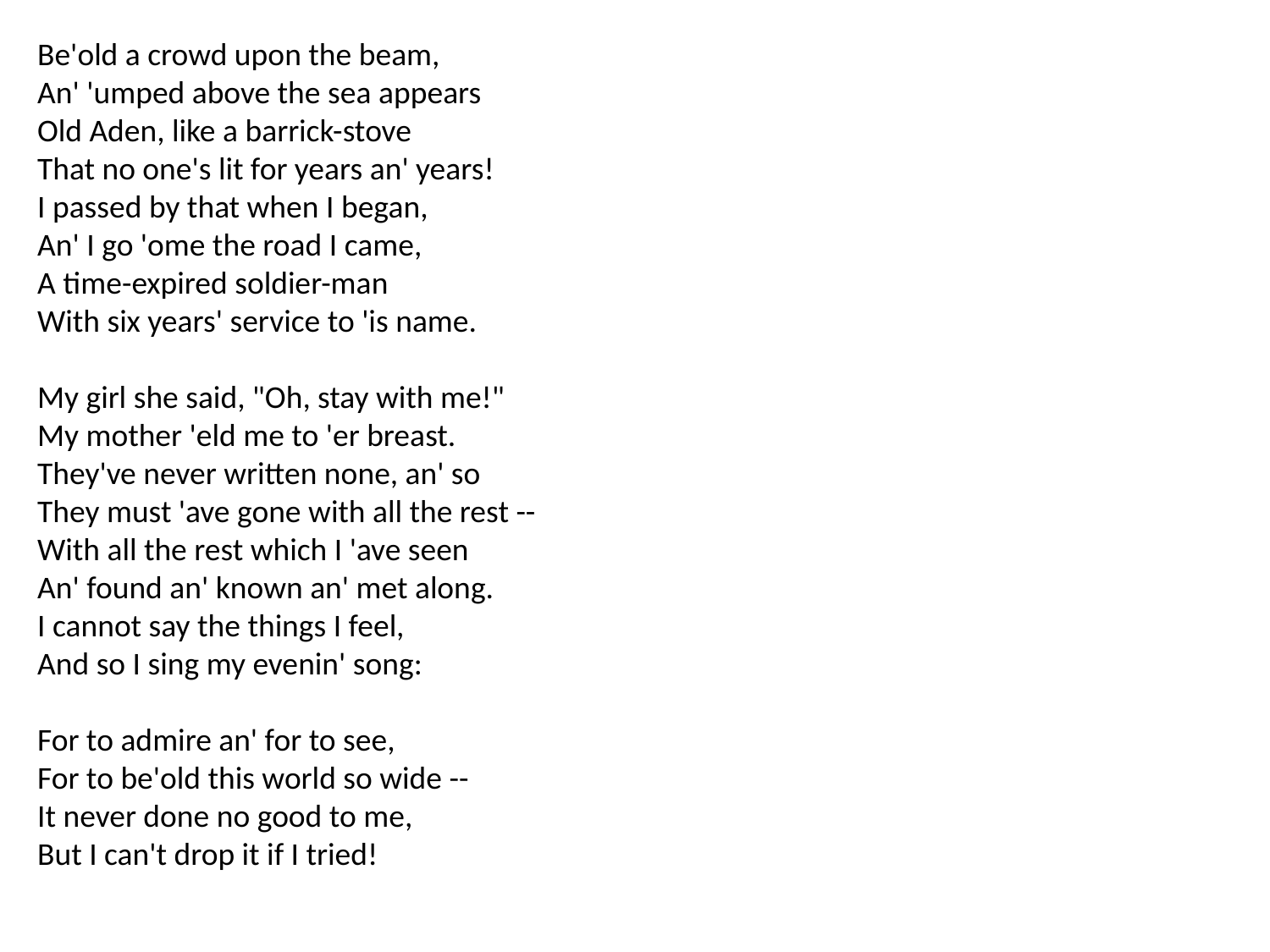

Be'old a crowd upon the beam,
An' 'umped above the sea appears
Old Aden, like a barrick-stove
That no one's lit for years an' years!
I passed by that when I began,
An' I go 'ome the road I came,
A time-expired soldier-man
With six years' service to 'is name.
My girl she said, "Oh, stay with me!"
My mother 'eld me to 'er breast.
They've never written none, an' so
They must 'ave gone with all the rest --
With all the rest which I 'ave seen
An' found an' known an' met along.
I cannot say the things I feel,
And so I sing my evenin' song:
For to admire an' for to see,
For to be'old this world so wide --
It never done no good to me,
But I can't drop it if I tried!